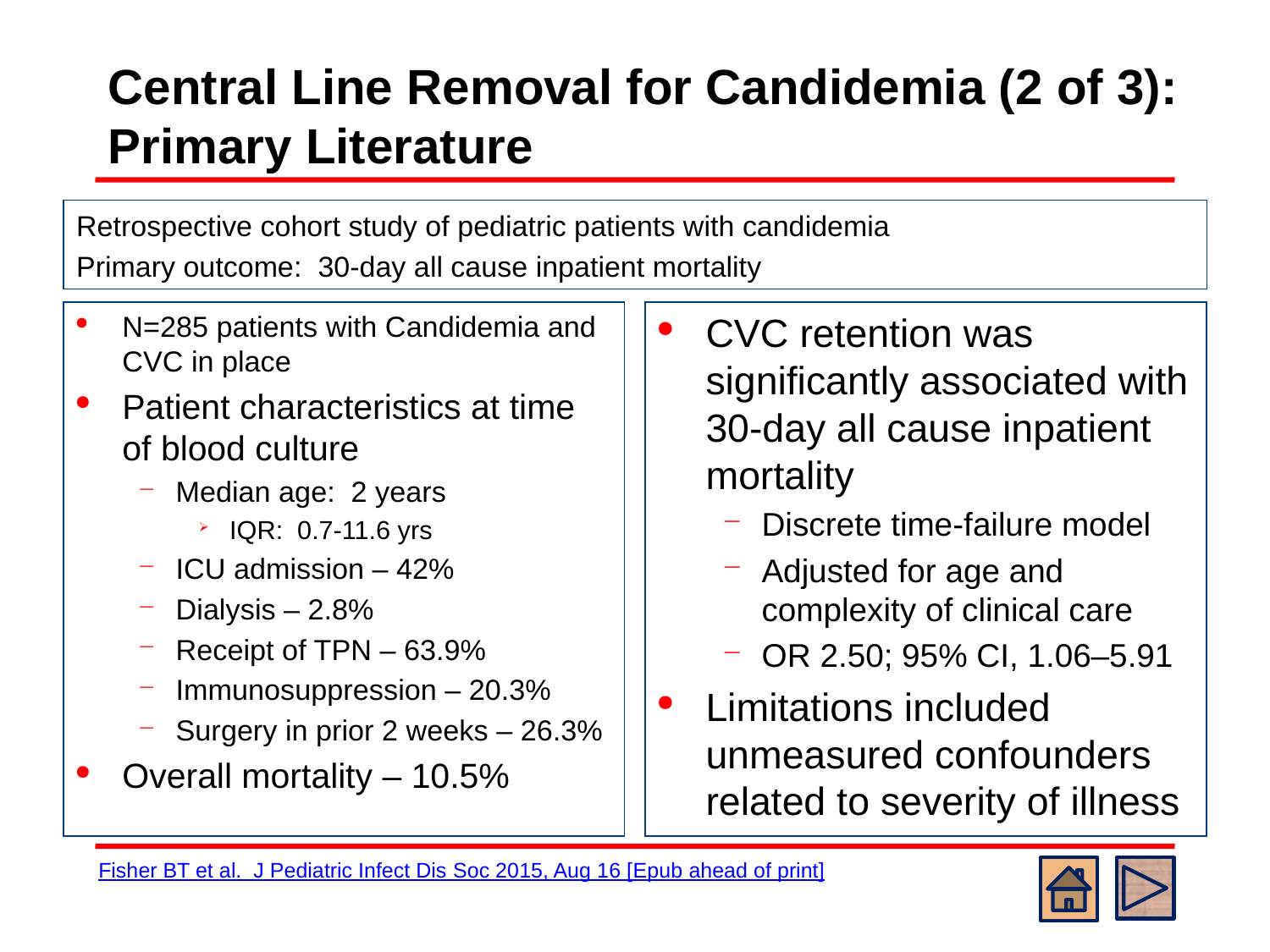

# Central Line Removal for Candidemia (2 of 3): Primary Literature
Retrospective cohort study of pediatric patients with candidemia
Primary outcome:  30-day all cause inpatient mortality
N=285 patients with Candidemia and CVC in place
Patient characteristics at time of blood culture
Median age:  2 years
IQR:  0.7-11.6 yrs
ICU admission – 42%
Dialysis – 2.8%
Receipt of TPN – 63.9%
Immunosuppression – 20.3%
Surgery in prior 2 weeks – 26.3%
Overall mortality – 10.5%

CVC retention was significantly associated with 30-day all cause inpatient mortality
Discrete time-failure model
Adjusted for age and complexity of clinical care
OR 2.50; 95% CI, 1.06–5.91
Limitations included unmeasured confounders related to severity of illness

Fisher BT et al.  J Pediatric Infect Dis Soc 2015, Aug 16 [Epub ahead of print]